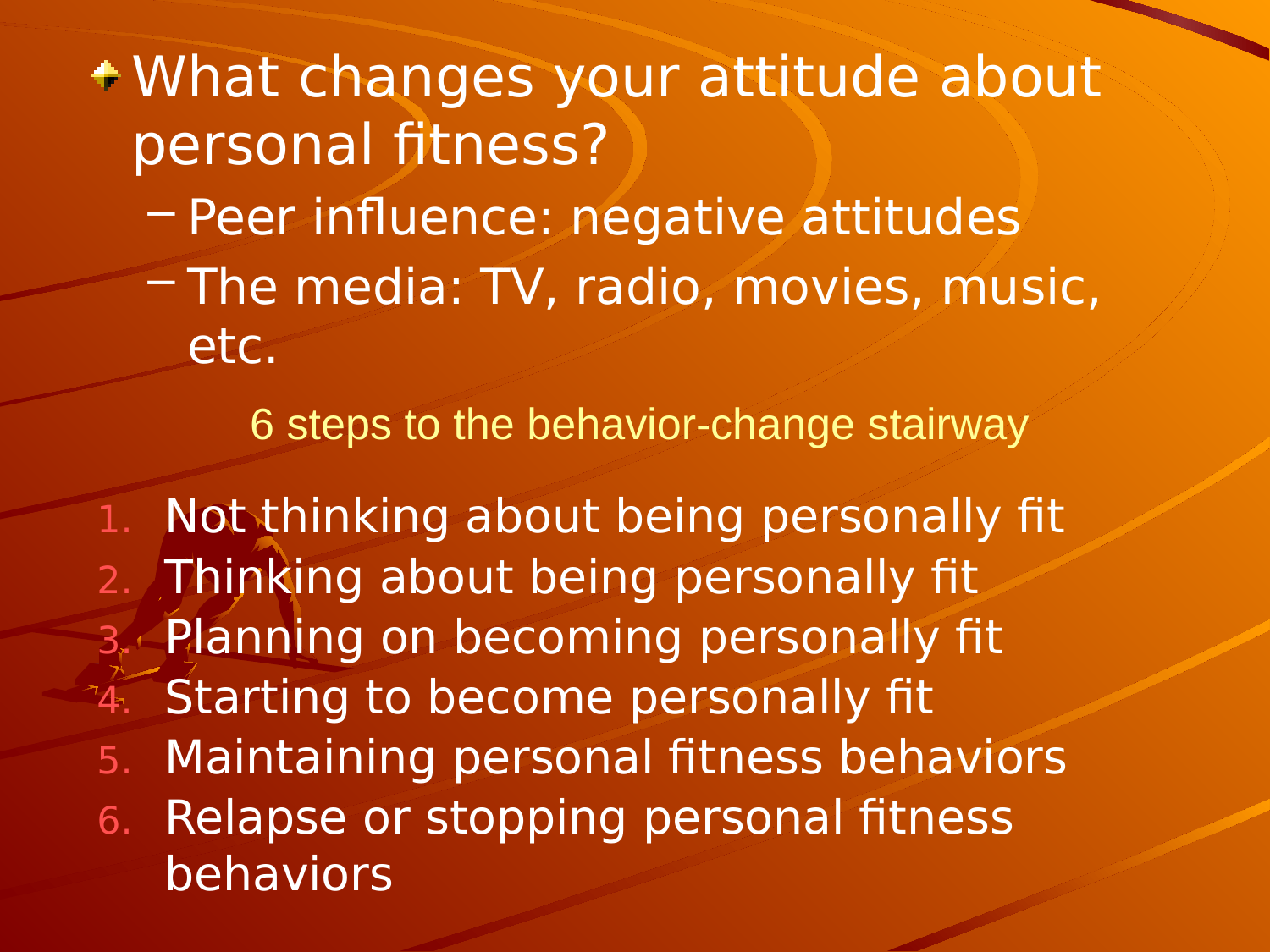

What changes your attitude about personal fitness?
Peer influence: negative attitudes
The media: TV, radio, movies, music, etc.
# 6 steps to the behavior-change stairway
Not thinking about being personally fit
Thinking about being personally fit
Planning on becoming personally fit
Starting to become personally fit
Maintaining personal fitness behaviors
Relapse or stopping personal fitness behaviors